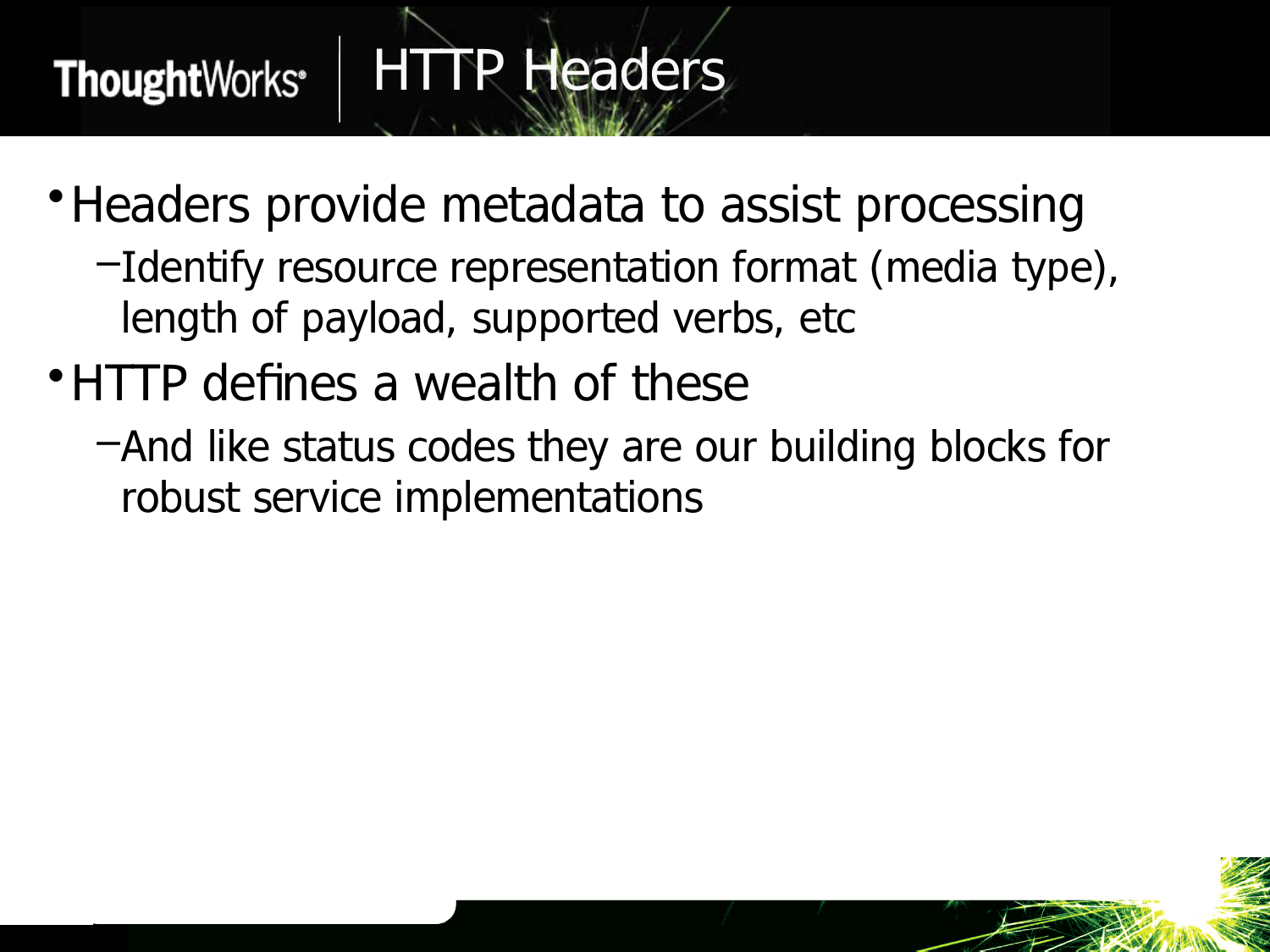

# HTTP Headers
Headers provide metadata to assist processing
Identify resource representation format (media type), length of payload, supported verbs, etc
HTTP defines a wealth of these
And like status codes they are our building blocks for robust service implementations